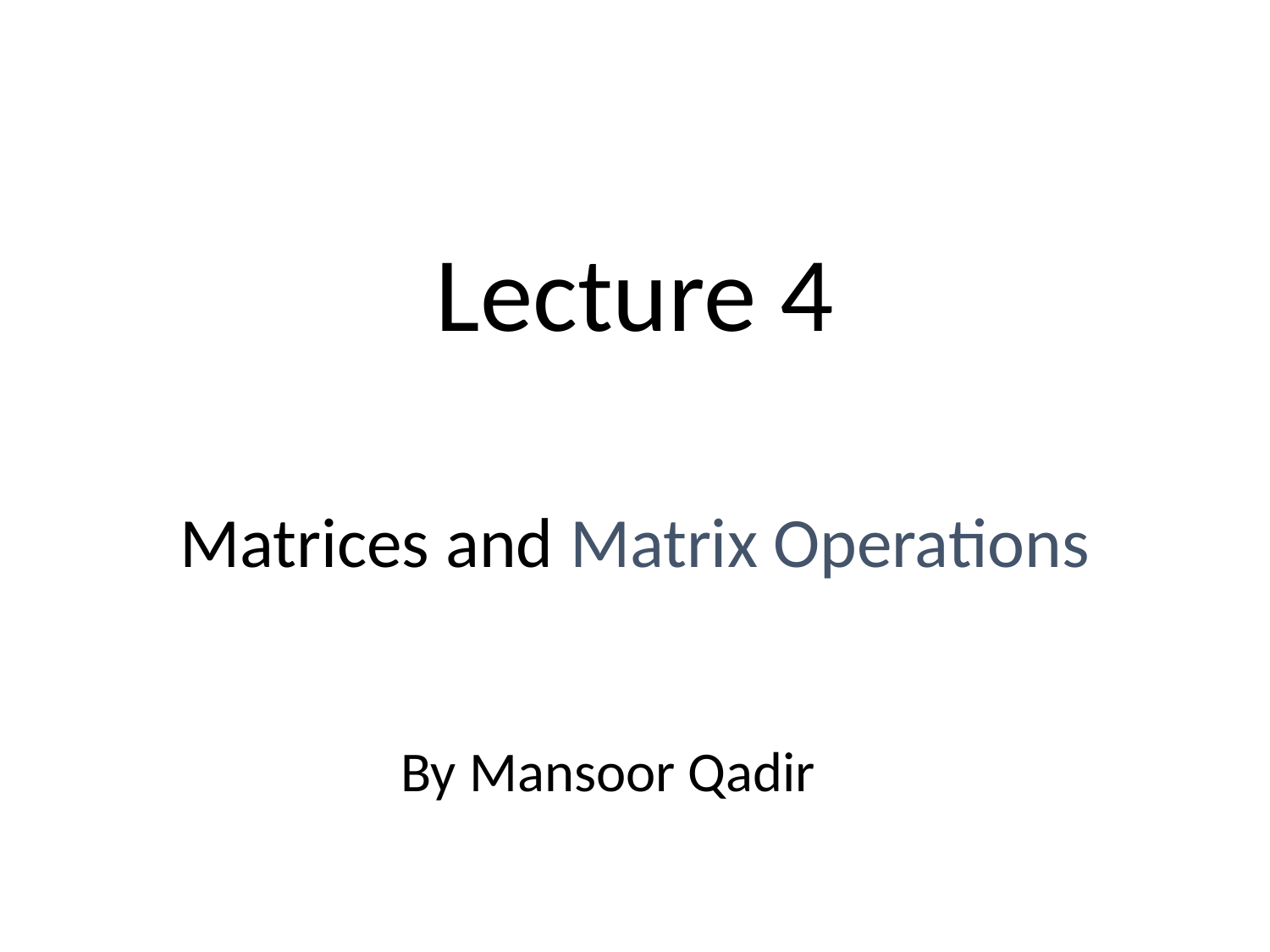

# Lecture 4
Matrices and Matrix Operations

By Mansoor Qadir